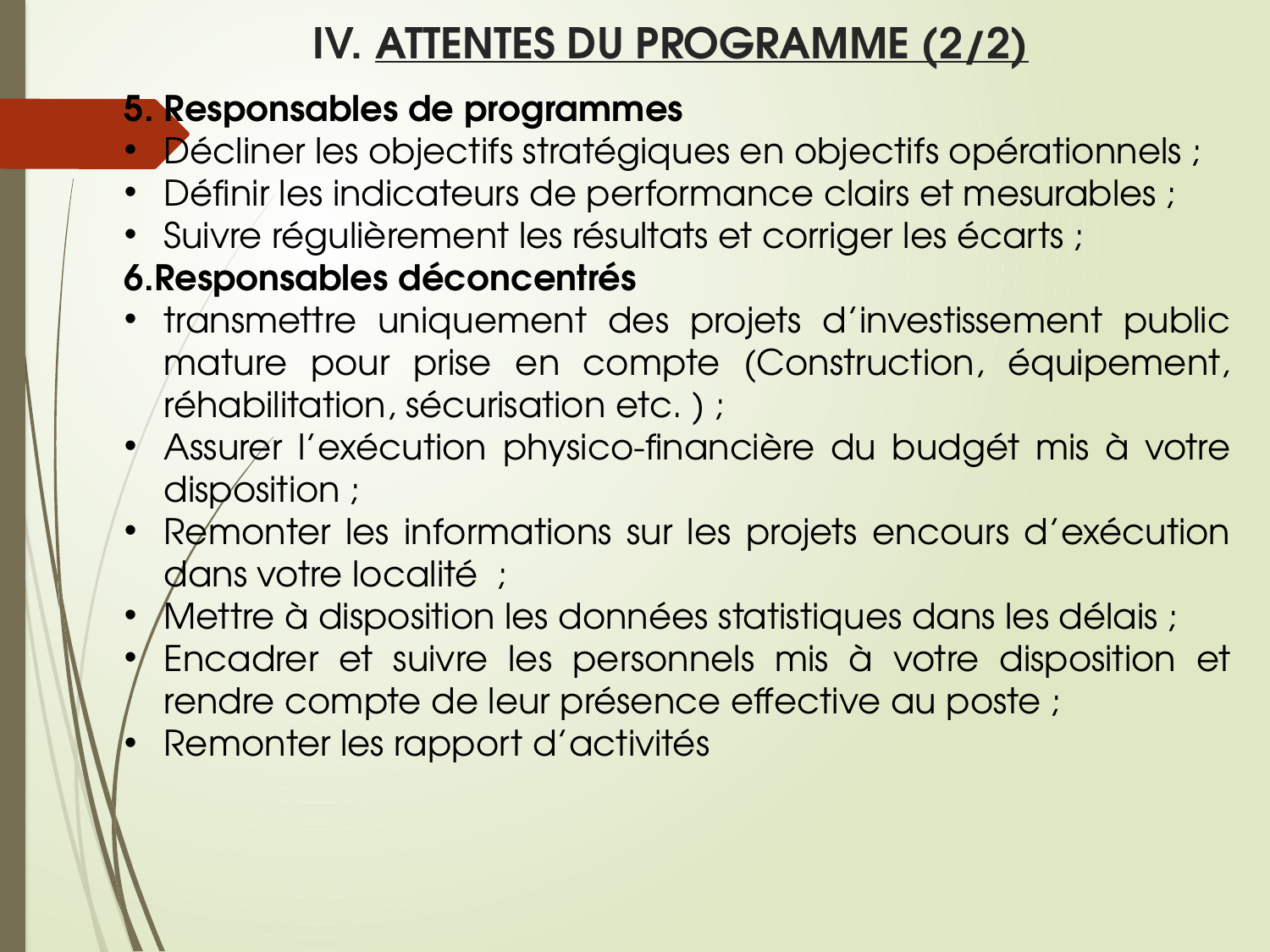

# IV. ATTENTES DU PROGRAMME (2/2)
5. Responsables de programmes
Décliner les objectifs stratégiques en objectifs opérationnels ;
Définir les indicateurs de performance clairs et mesurables ;
Suivre régulièrement les résultats et corriger les écarts ;
6.Responsables déconcentrés
transmettre uniquement des projets d’investissement public mature pour prise en compte (Construction, équipement, réhabilitation, sécurisation etc. ) ;
Assurer l’exécution physico-financière du budgét mis à votre disposition ;
Remonter les informations sur les projets encours d’exécution dans votre localité  ;
Mettre à disposition les données statistiques dans les délais ;
Encadrer et suivre les personnels mis à votre disposition et rendre compte de leur présence effective au poste ;
Remonter les rapport d’activités